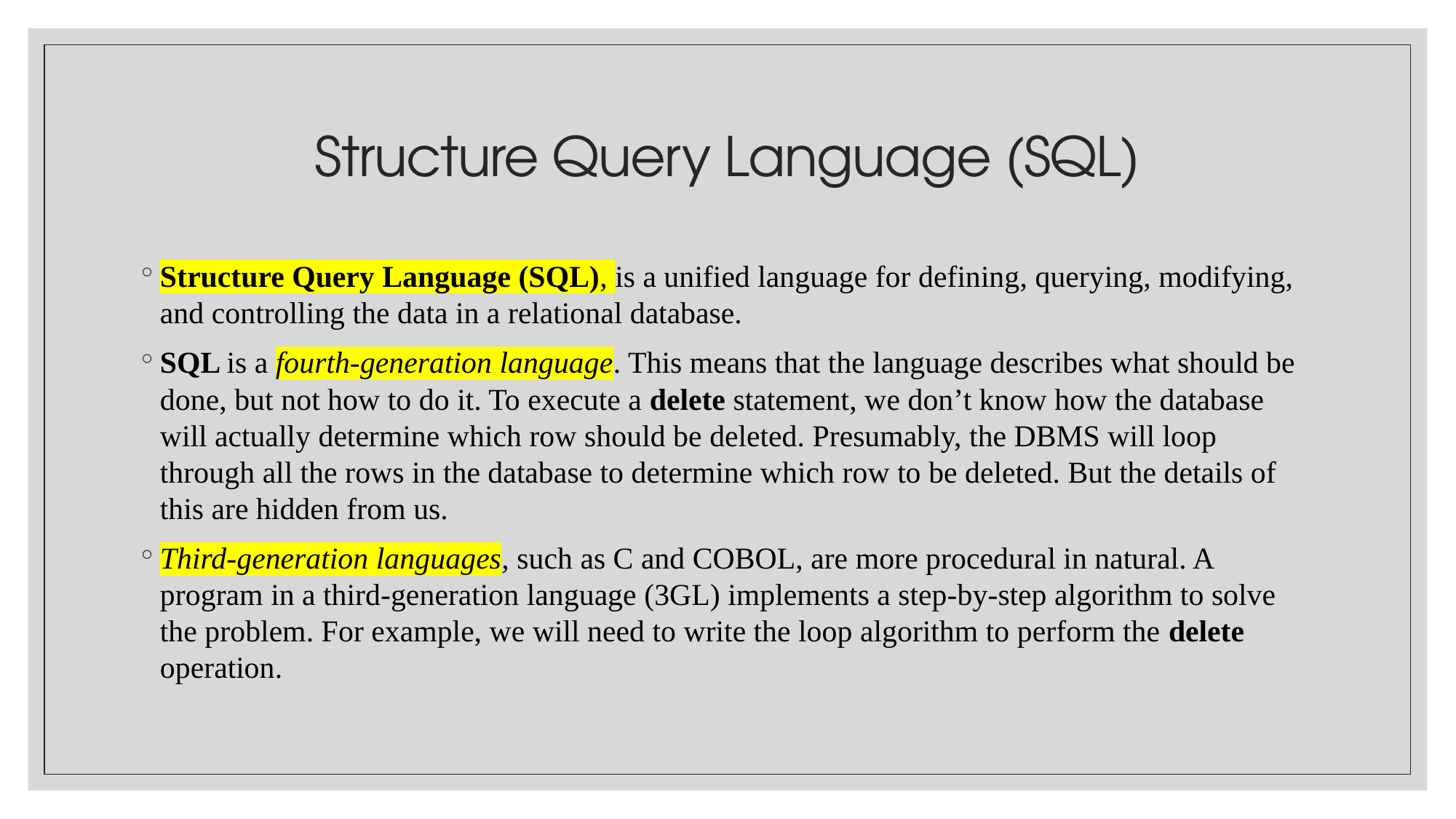

# Structure Query Language (SQL)
Structure Query Language (SQL), is a unified language for defining, querying, modifying, and controlling the data in a relational database.
SQL is a fourth-generation language. This means that the language describes what should be done, but not how to do it. To execute a delete statement, we don’t know how the database will actually determine which row should be deleted. Presumably, the DBMS will loop through all the rows in the database to determine which row to be deleted. But the details of this are hidden from us.
Third-generation languages, such as C and COBOL, are more procedural in natural. A program in a third-generation language (3GL) implements a step-by-step algorithm to solve the problem. For example, we will need to write the loop algorithm to perform the delete operation.